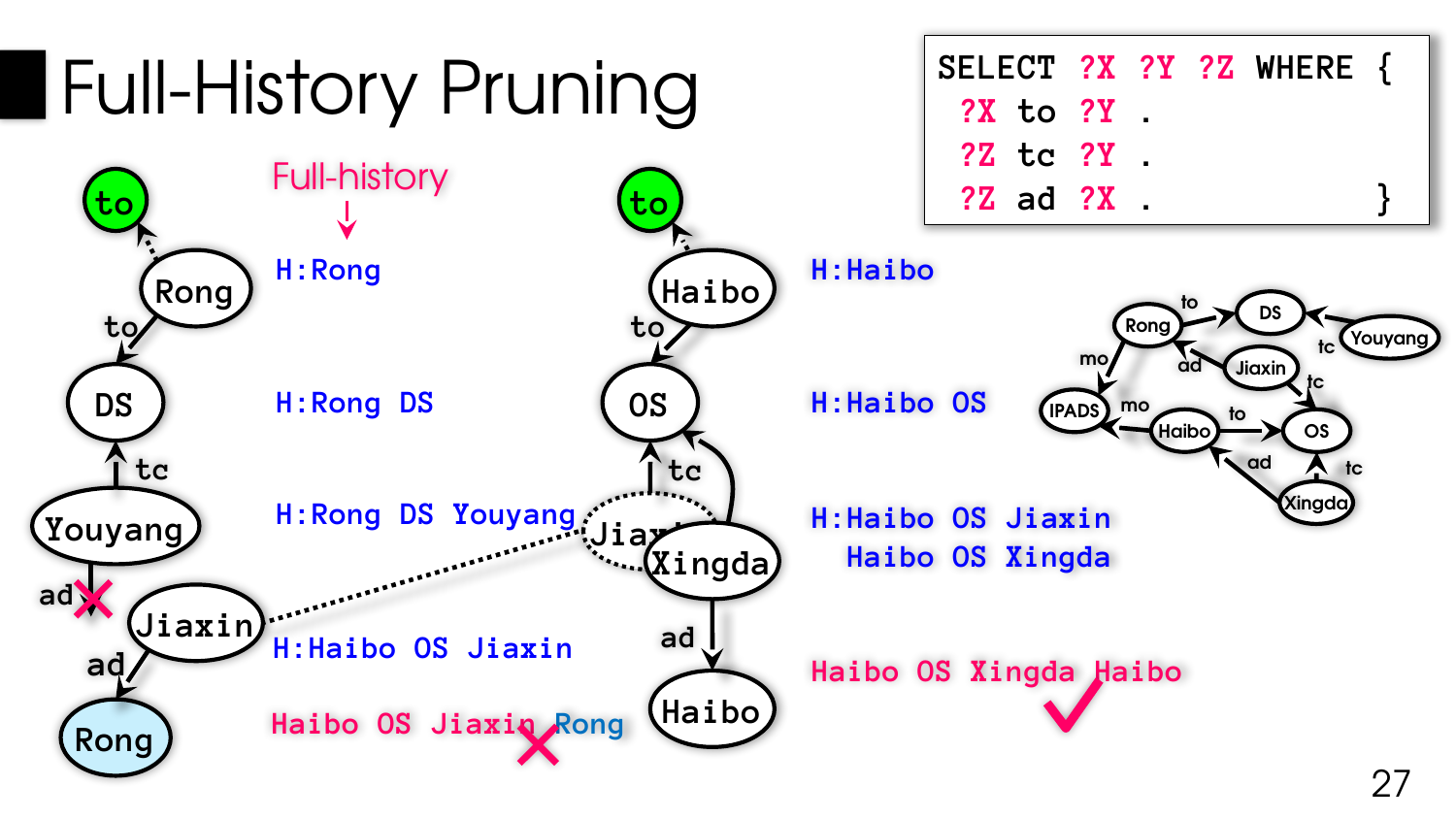

# Full-History Pruning
SELECT ?X ?Y ?Z WHERE {
 ?X to ?Y .
 ?Z tc ?Y .
 ?Z ad ?X .           }

Full-history
to
to
H:Rong
H:Haibo
Rong
Haibo
to
DS
to
to
Rong
Youyang
tc
mo
ad
Jiaxin
tc
DS
OS
H:Rong DS
H:Haibo OS
mo
IPADS
to
Haibo
OS

tc
tc
ad
tc
Xingda
Youyang
H:Rong DS Youyang
H:Haibo OS Jiaxin
  Haibo OS Xingda
Jiaxin
Xingda
ad

Jiaxin
ad
H:Haibo OS Jiaxin
ad
Rong
Haibo OS Xingda Haibo
Haibo

Haibo OS Jiaxin Rong

27